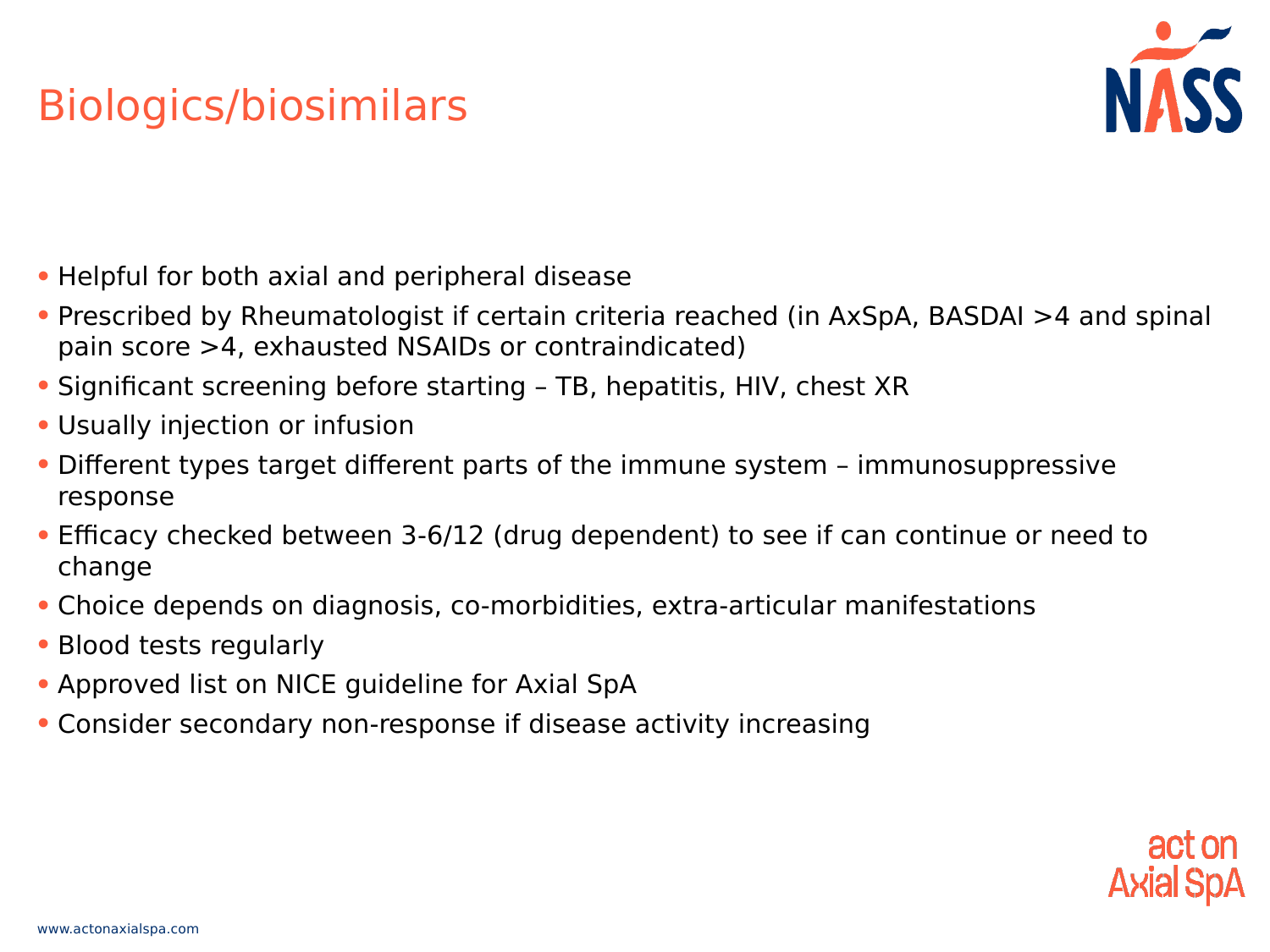

# Biologics/biosimilars
Helpful for both axial and peripheral disease
Prescribed by Rheumatologist if certain criteria reached (in AxSpA, BASDAI >4 and spinal pain score >4, exhausted NSAIDs or contraindicated)
Significant screening before starting – TB, hepatitis, HIV, chest XR
Usually injection or infusion
Different types target different parts of the immune system – immunosuppressive response
Efficacy checked between 3-6/12 (drug dependent) to see if can continue or need to change
Choice depends on diagnosis, co-morbidities, extra-articular manifestations
Blood tests regularly
Approved list on NICE guideline for Axial SpA
Consider secondary non-response if disease activity increasing